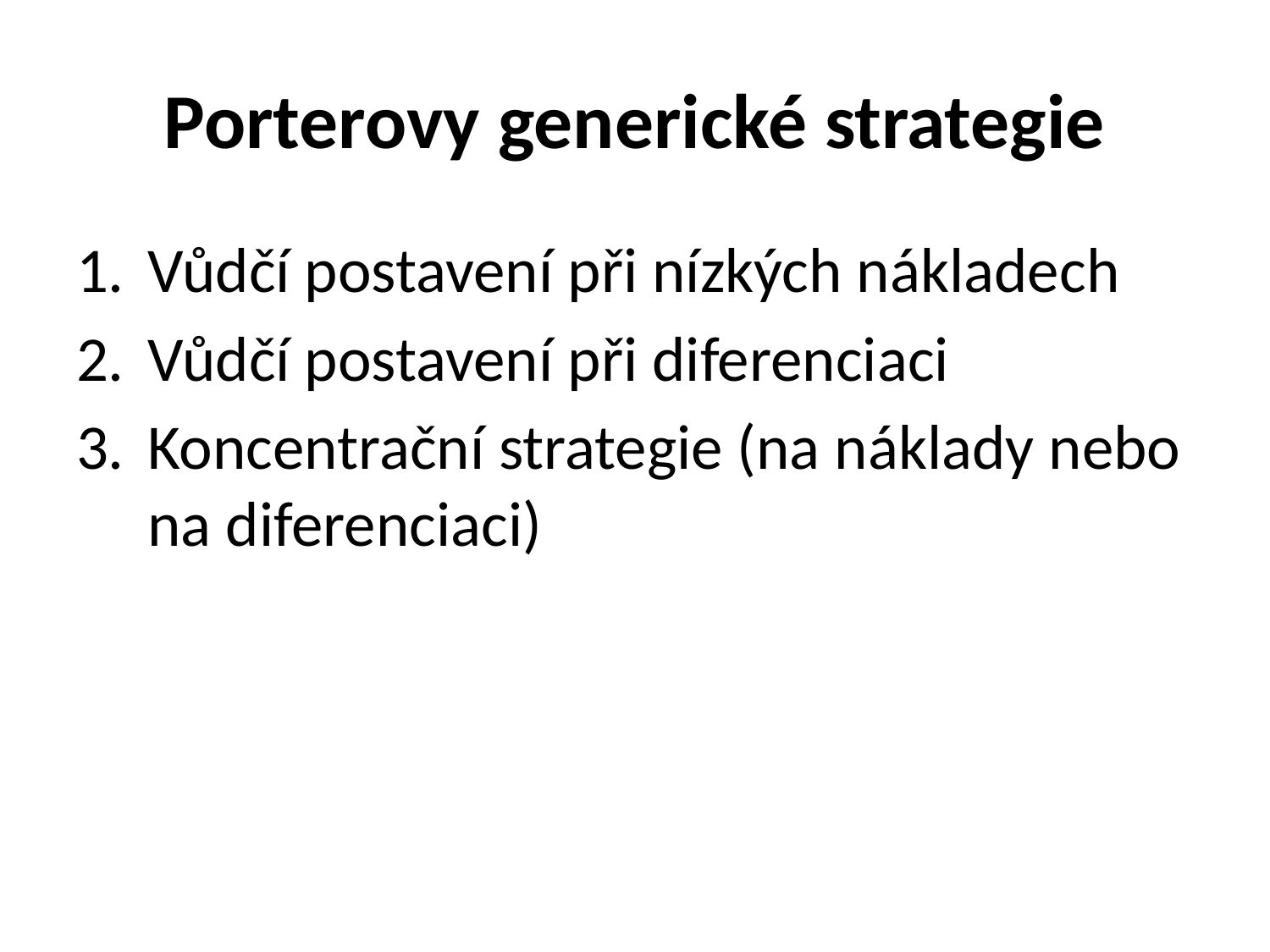

# Porterovy generické strategie
Vůdčí postavení při nízkých nákladech
Vůdčí postavení při diferenciaci
Koncentrační strategie (na náklady nebo na diferenciaci)